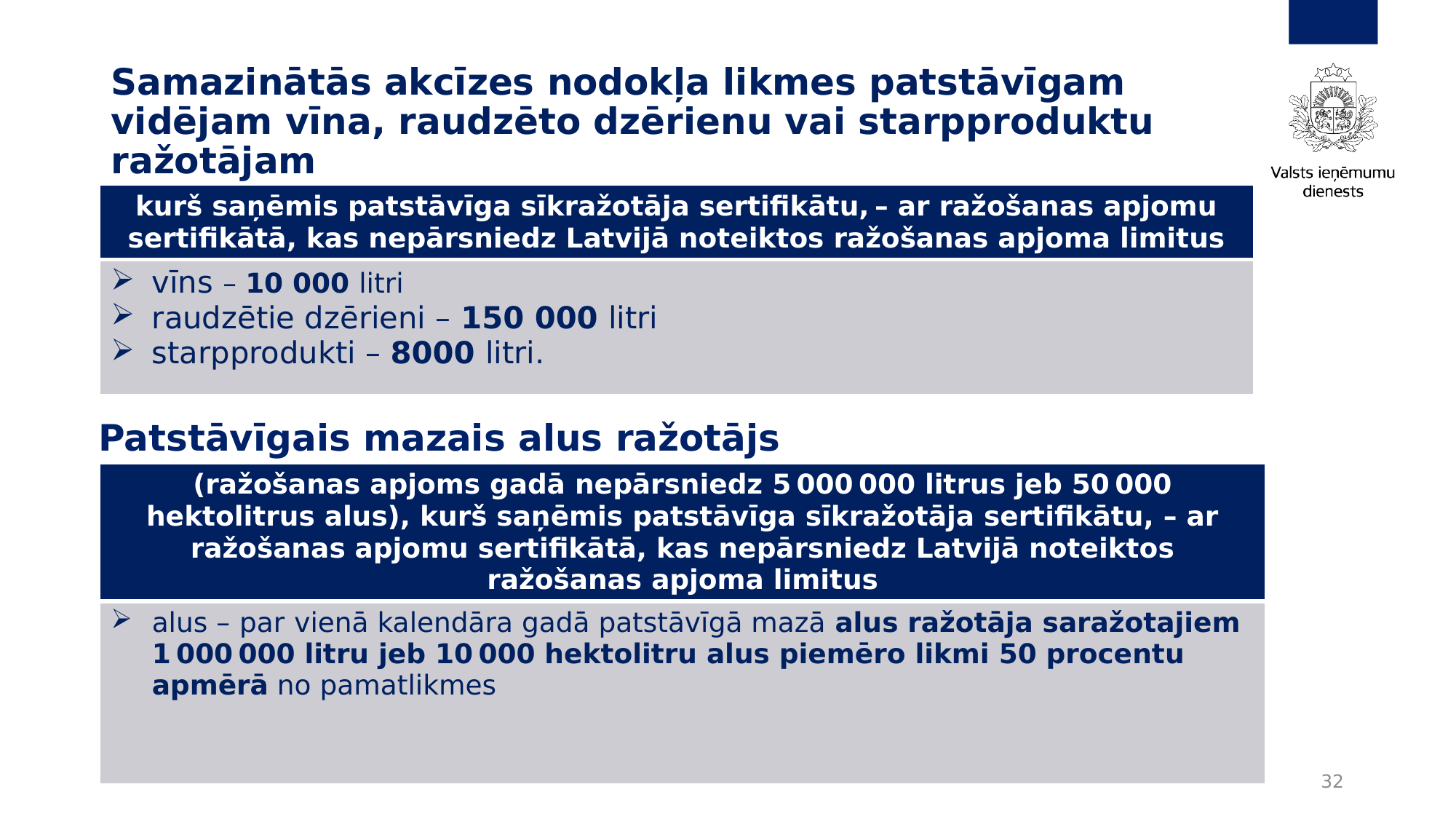

# Samazinātās akcīzes nodokļa likmes patstāvīgam vidējam vīna, raudzēto dzērienu vai starpproduktu ražotājam
| kurš saņēmis patstāvīga sīkražotāja sertifikātu, – ar ražošanas apjomu sertifikātā, kas nepārsniedz Latvijā noteiktos ražošanas apjoma limitus |
| --- |
| vīns – 10 000 litri raudzētie dzērieni – 150 000 litri starpprodukti – 8000 litri. |
Patstāvīgais mazais alus ražotājs
| (ražošanas apjoms gadā nepārsniedz 5 000 000 litrus jeb 50 000 hektolitrus alus), kurš saņēmis patstāvīga sīkražotāja sertifikātu, – ar ražošanas apjomu sertifikātā, kas nepārsniedz Latvijā noteiktos ražošanas apjoma limitus |
| --- |
| alus – par vienā kalendāra gadā patstāvīgā mazā alus ražotāja saražotajiem 1 000 000 litru jeb 10 000 hektolitru alus piemēro likmi 50 procentu apmērā no pamatlikmes |
32